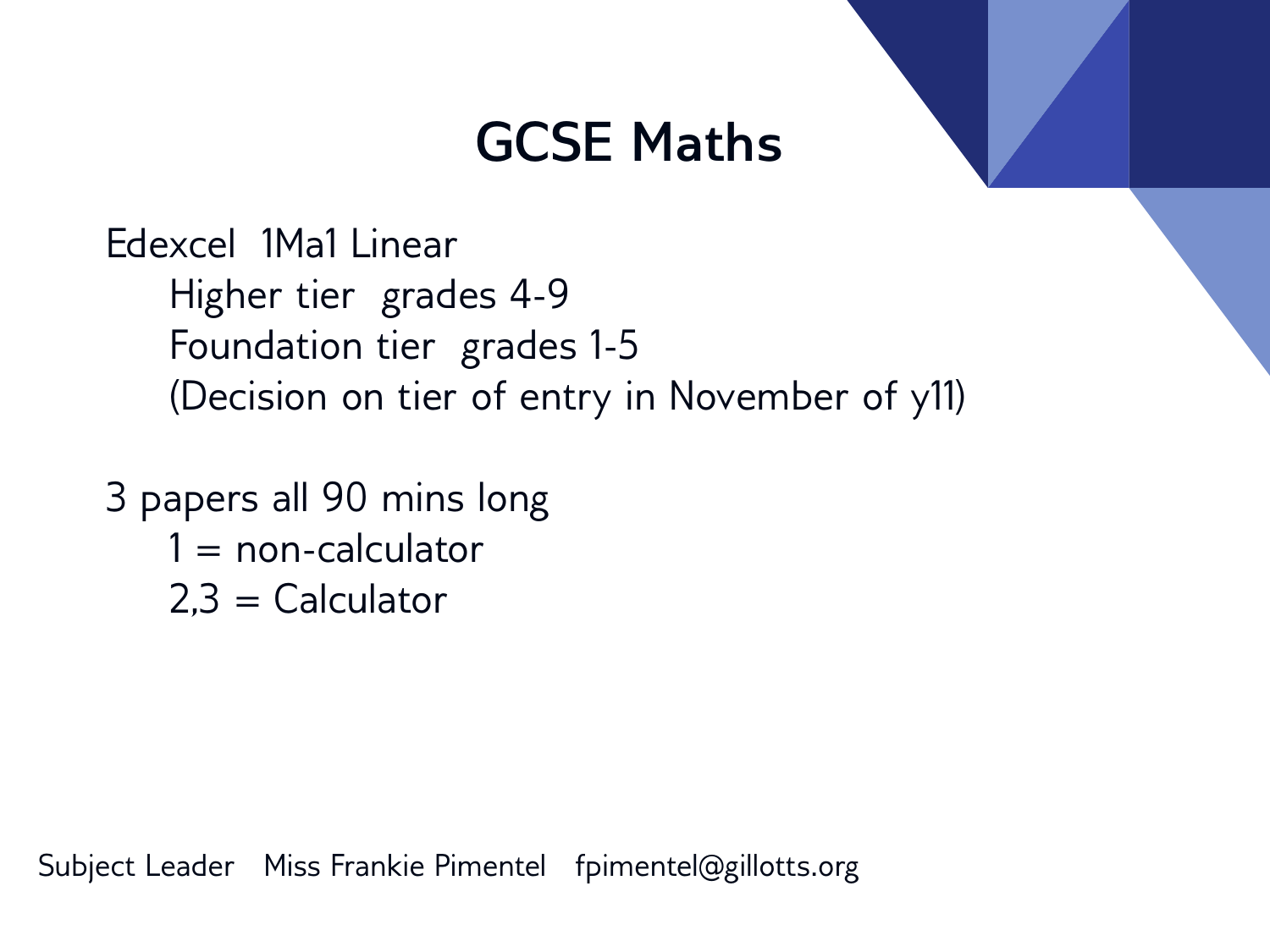

# GCSE Maths
Edexcel  1Ma1 Linear
Higher tier  grades 4-9
Foundation tier  grades 1-5
(Decision on tier of entry in November of y11)

3 papers all 90 mins long
1 = non-calculator
2,3 = Calculator
Subject Leader   Miss Frankie Pimentel   fpimentel@gillotts.org